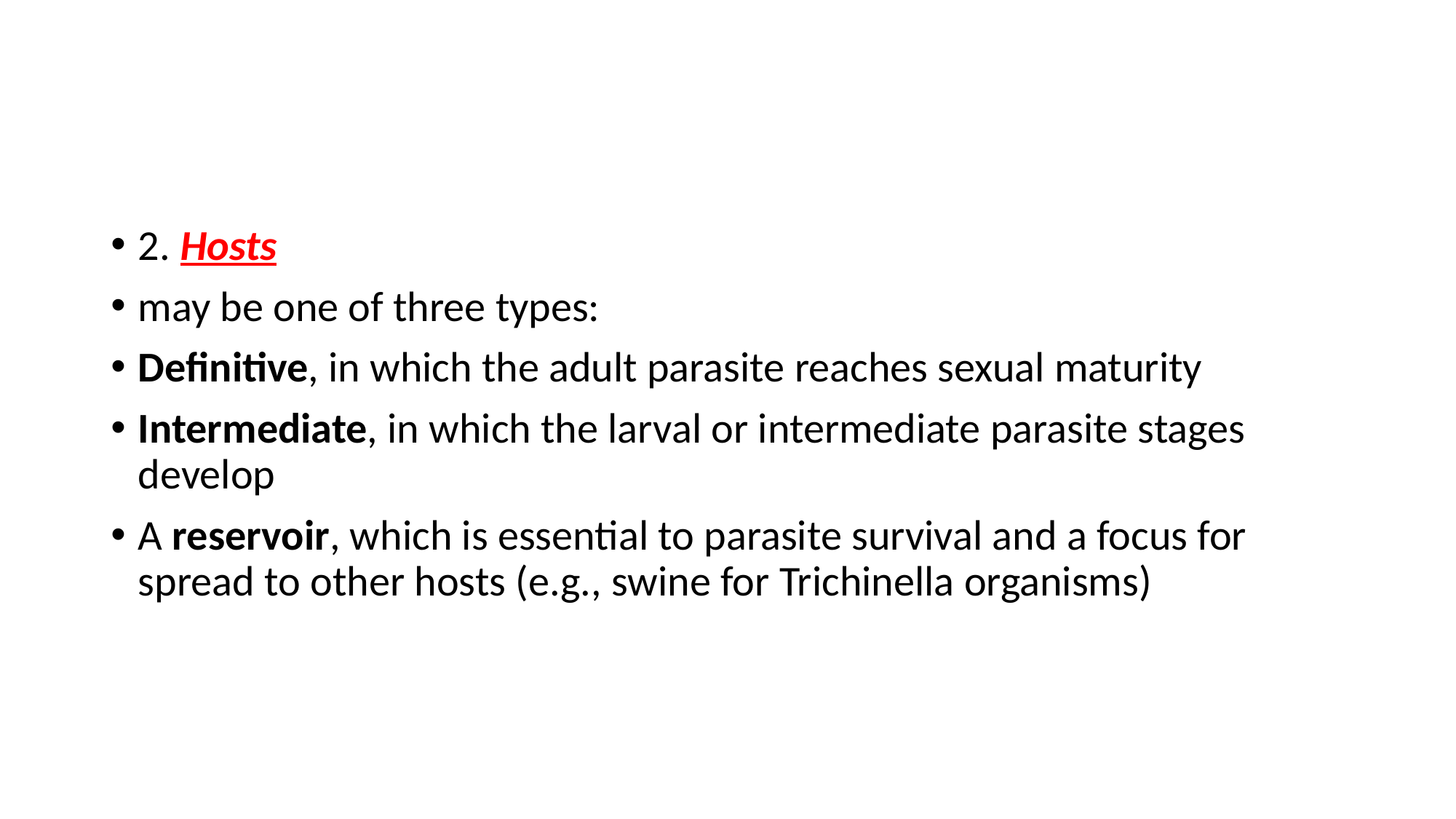

#
2. Hosts
may be one of three types:
Definitive, in which the adult parasite reaches sexual maturity
Intermediate, in which the larval or intermediate parasite stages develop
A reservoir, which is essential to parasite survival and a focus for spread to other hosts (e.g., swine for Trichinella organisms)